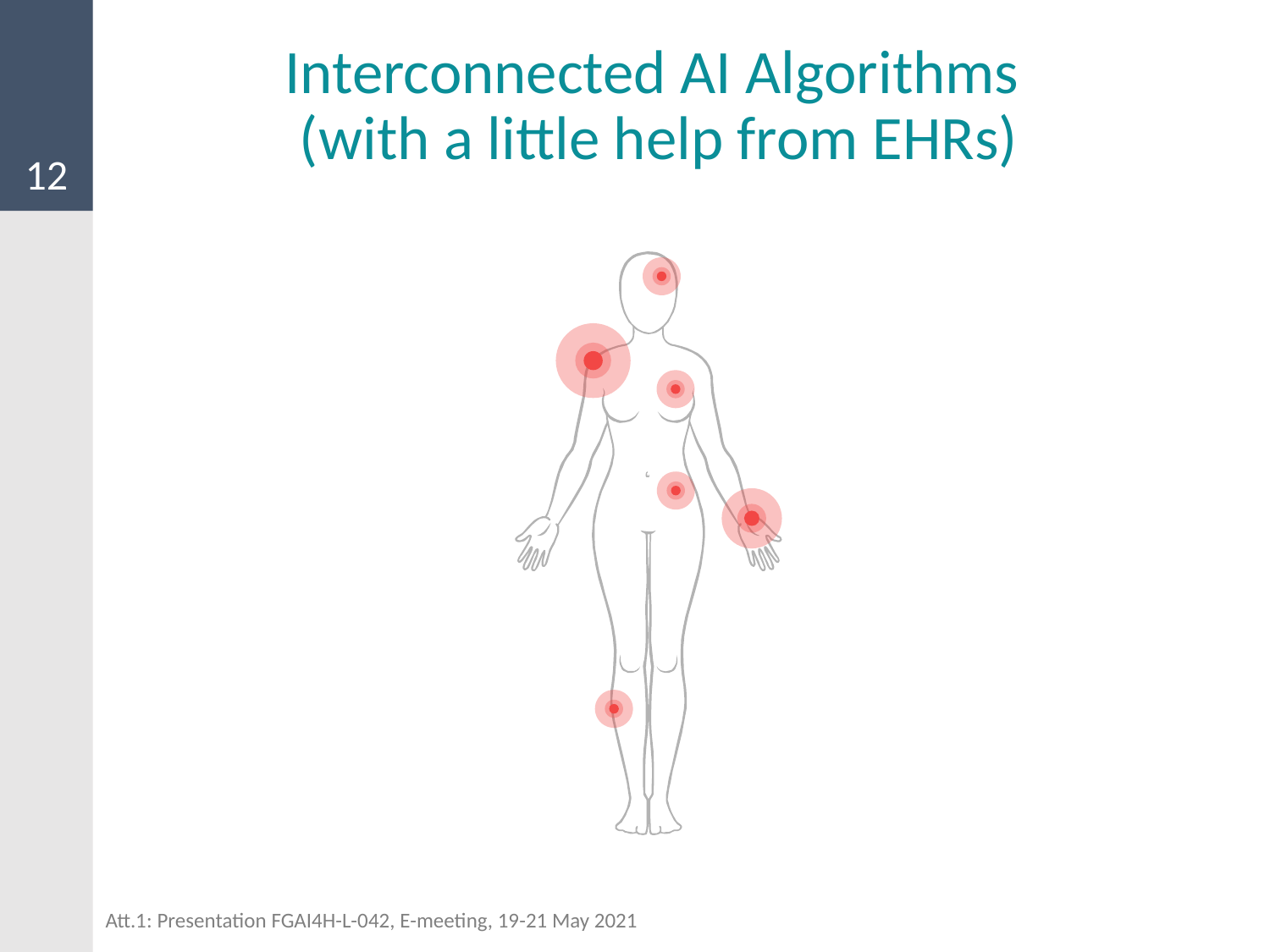

12
# Interconnected AI Algorithms (with a little help from EHRs)

Att.1: Presentation FGAI4H-L-042, E-meeting, 19-21 May 2021